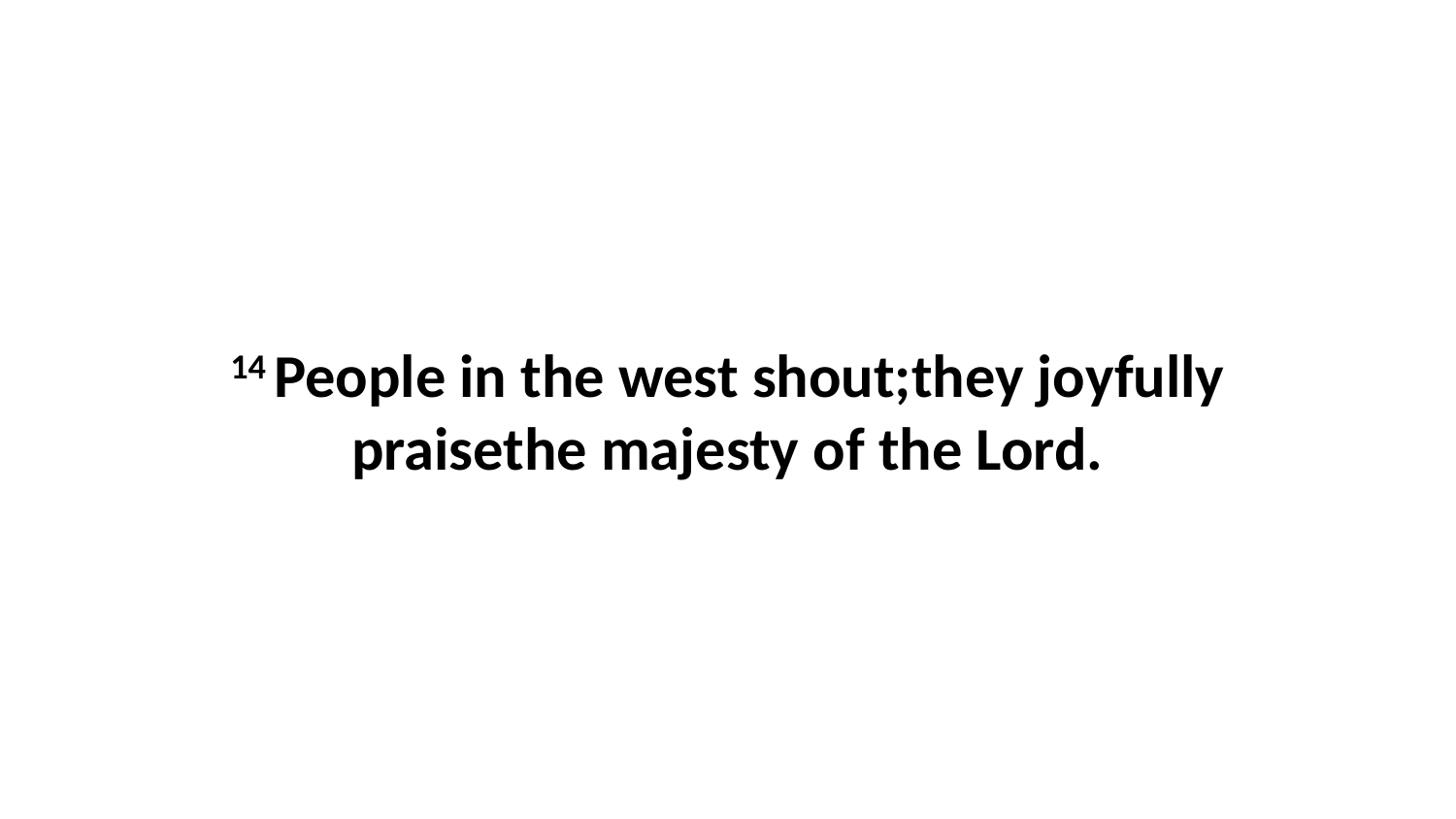

14 People in the west shout;they joyfully praisethe majesty of the Lord.